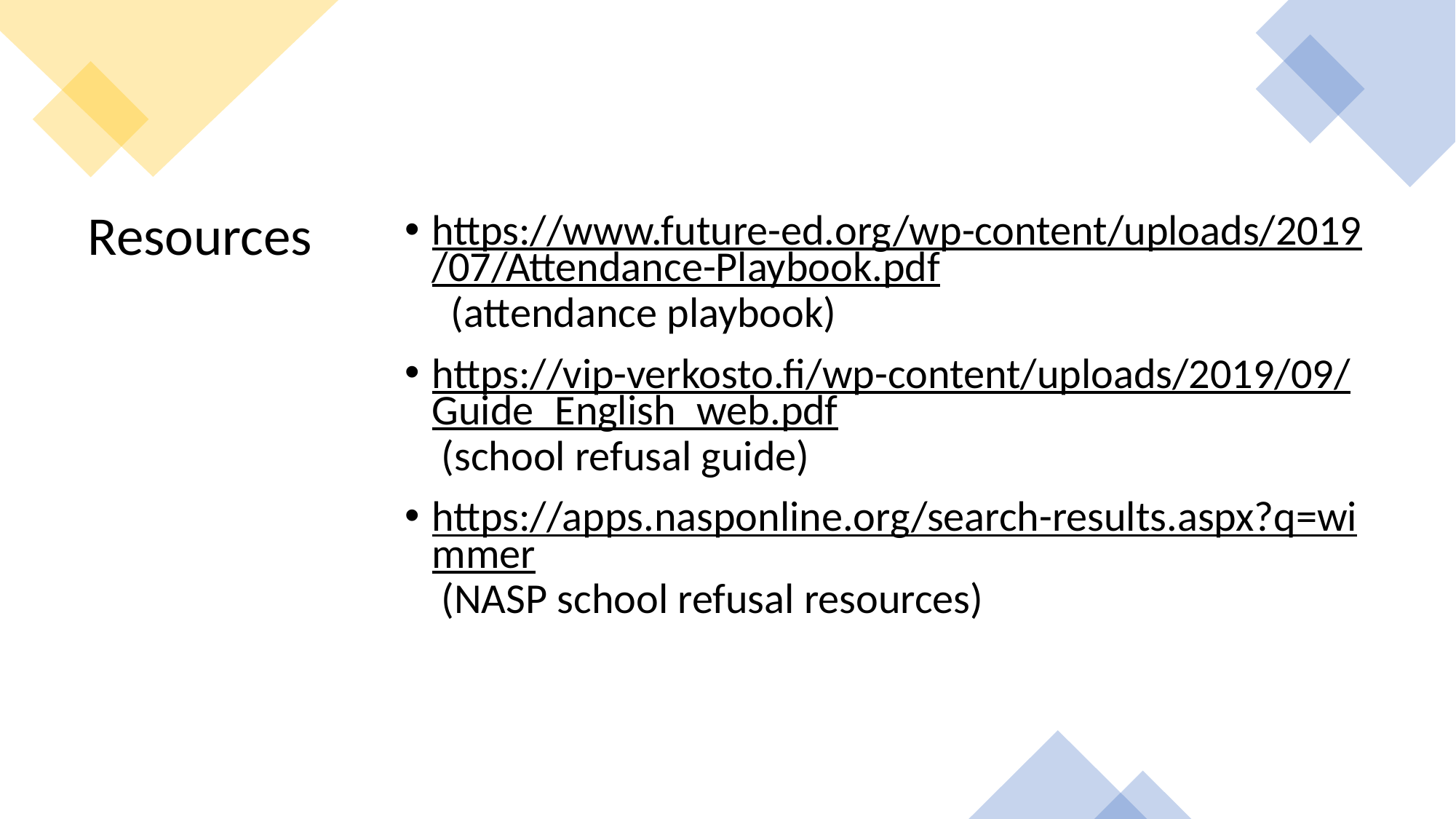

# Resources
https://www.future-ed.org/wp-content/uploads/2019/07/Attendance-Playbook.pdf  (attendance playbook)
https://vip-verkosto.fi/wp-content/uploads/2019/09/Guide_English_web.pdf (school refusal guide)
https://apps.nasponline.org/search-results.aspx?q=wimmer (NASP school refusal resources)